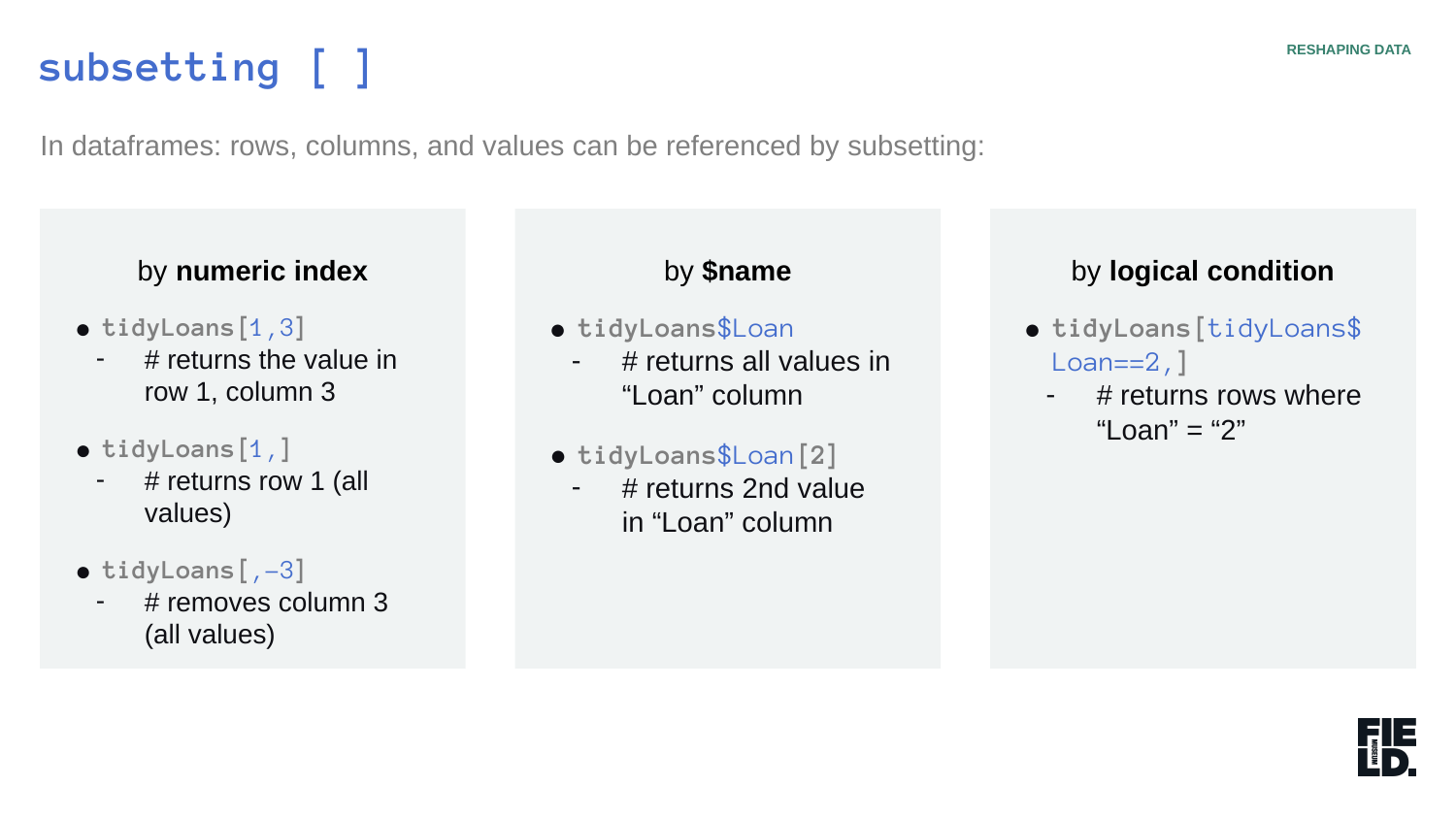

subsetting [ ]
RESHAPING DATA
In dataframes: rows, columns, and values can be referenced by subsetting:

by numeric index
by $name
by logical condition
tidyLoans[1,3]
# returns the value in row 1, column 3
tidyLoans[1,]
# returns row 1 (all values)
tidyLoans[,-3]
# removes column 3 (all values)
tidyLoans$Loan
# returns all values in “Loan” column
tidyLoans$Loan[2]
# returns 2nd value in “Loan” column
tidyLoans[tidyLoans$Loan==2,]
# returns rows where “Loan” = “2”